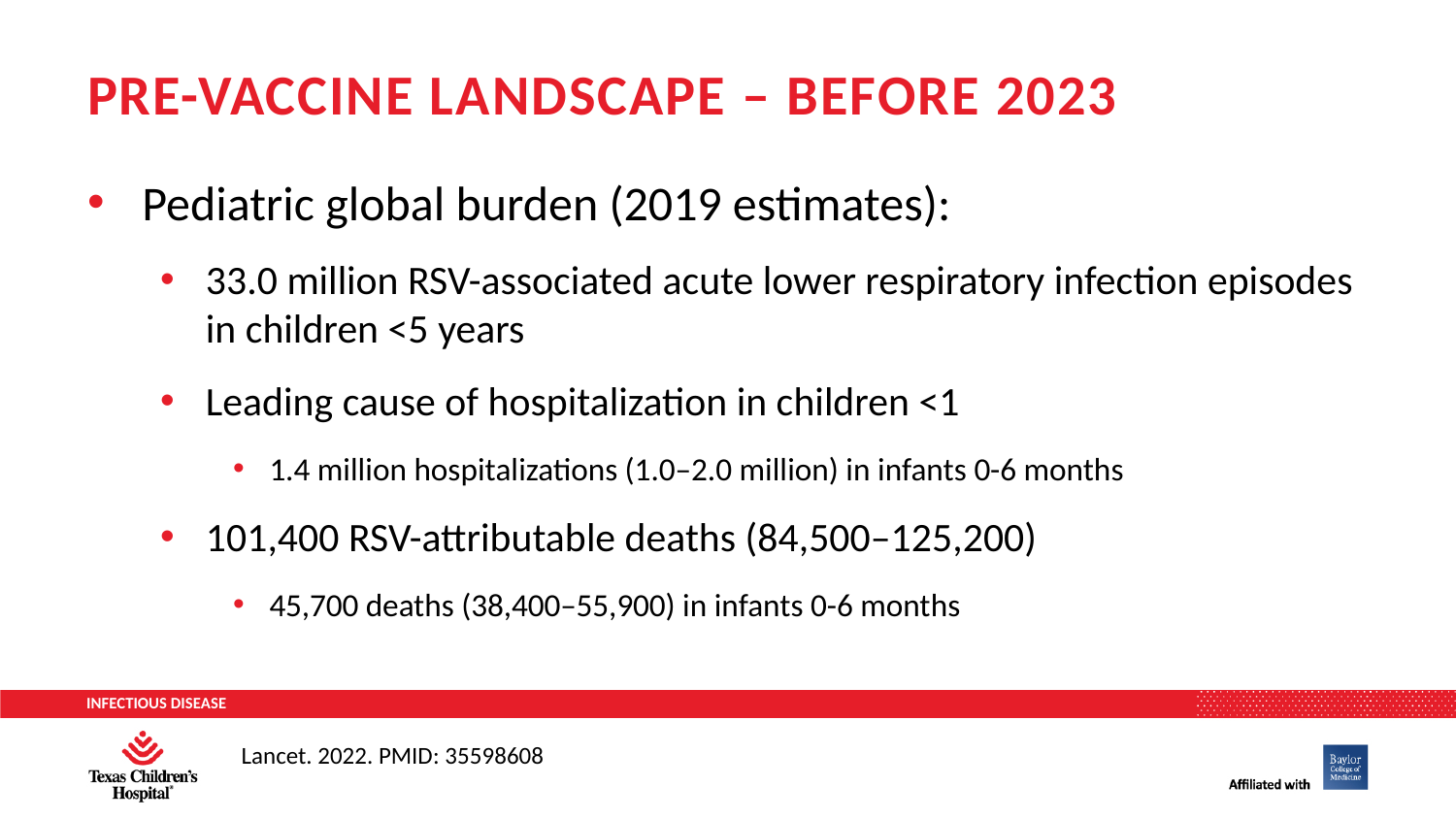

# Pre-vaccine landscape – Before 2023
Pediatric global burden (2019 estimates):
33.0 million RSV-associated acute lower respiratory infection episodes in children <5 years
Leading cause of hospitalization in children <1
1.4 million hospitalizations (1.0–2.0 million) in infants 0-6 months
101,400 RSV-attributable deaths (84,500–125,200)
45,700 deaths (38,400–55,900) in infants 0-6 months

Lancet. 2022. PMID: 35598608